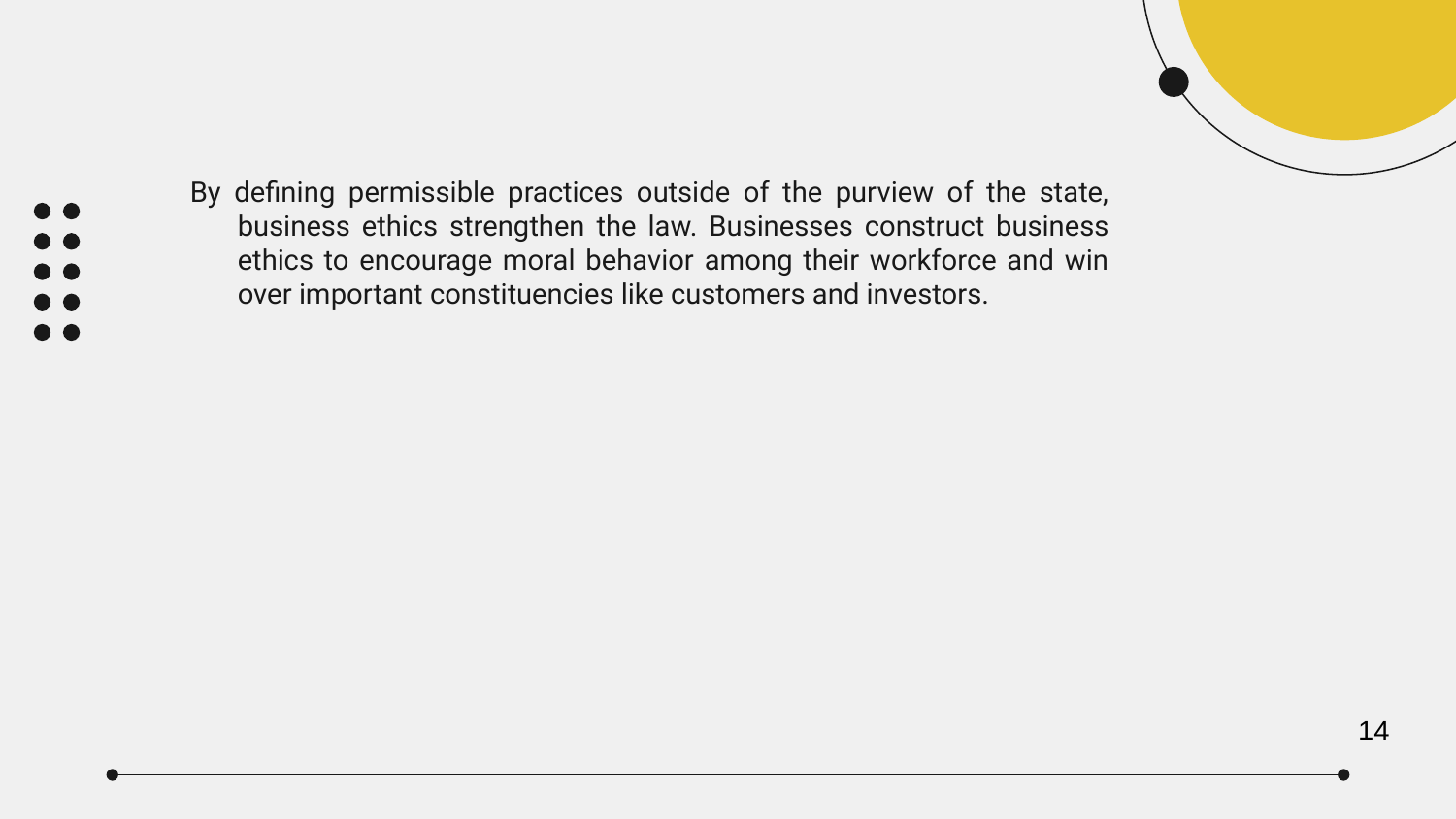

By defining permissible practices outside of the purview of the state, business ethics strengthen the law. Businesses construct business ethics to encourage moral behavior among their workforce and win over important constituencies like customers and investors.

14